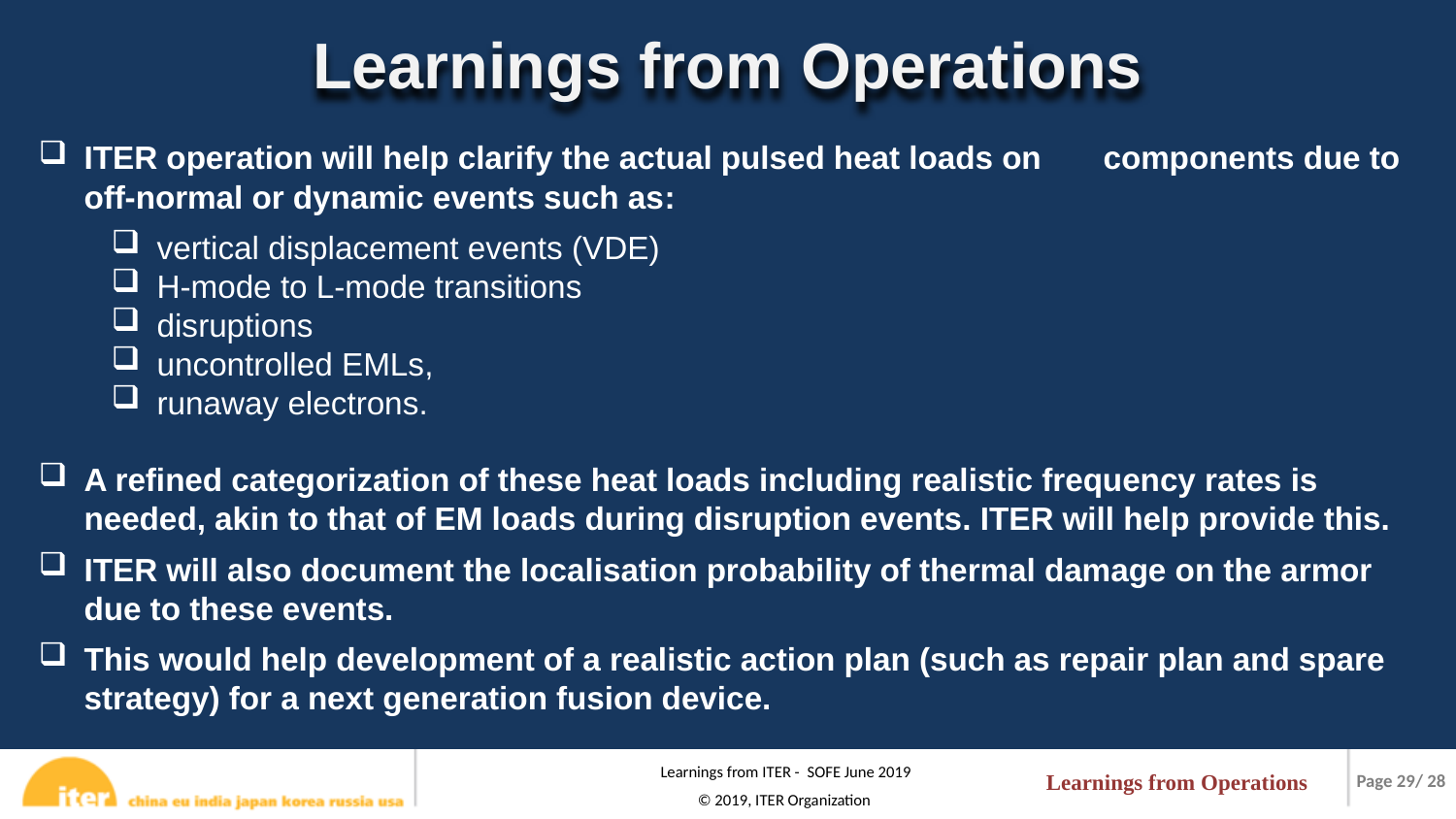

Learnings from Operations
ITER operation will help clarify the actual pulsed heat loads on 	components due to off-normal or dynamic events such as:
vertical displacement events (VDE)
H-mode to L-mode transitions
disruptions
uncontrolled EMLs,
runaway electrons.

A refined categorization of these heat loads including realistic frequency rates is needed, akin to that of EM loads during disruption events. ITER will help provide this.
ITER will also document the localisation probability of thermal damage on the armor due to these events.
This would help development of a realistic action plan (such as repair plan and spare strategy) for a next generation fusion device.
Learnings from Operations